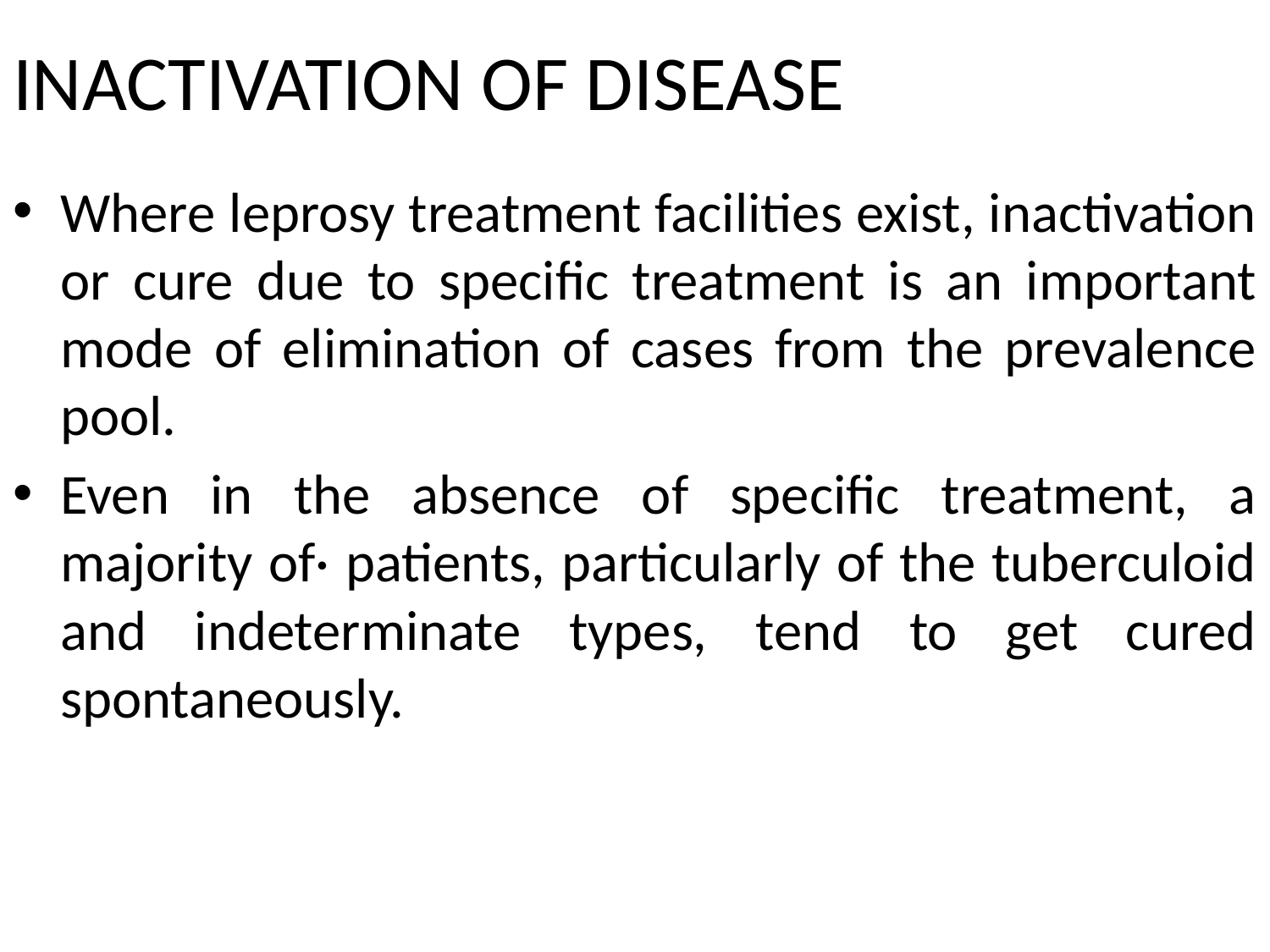

# INACTIVATION OF DISEASE
Where leprosy treatment facilities exist, inactivation or cure due to specific treatment is an important mode of elimination of cases from the prevalence pool.
Even in the absence of specific treatment, a majority of· patients, particularly of the tuberculoid and indeterminate types, tend to get cured spontaneously.